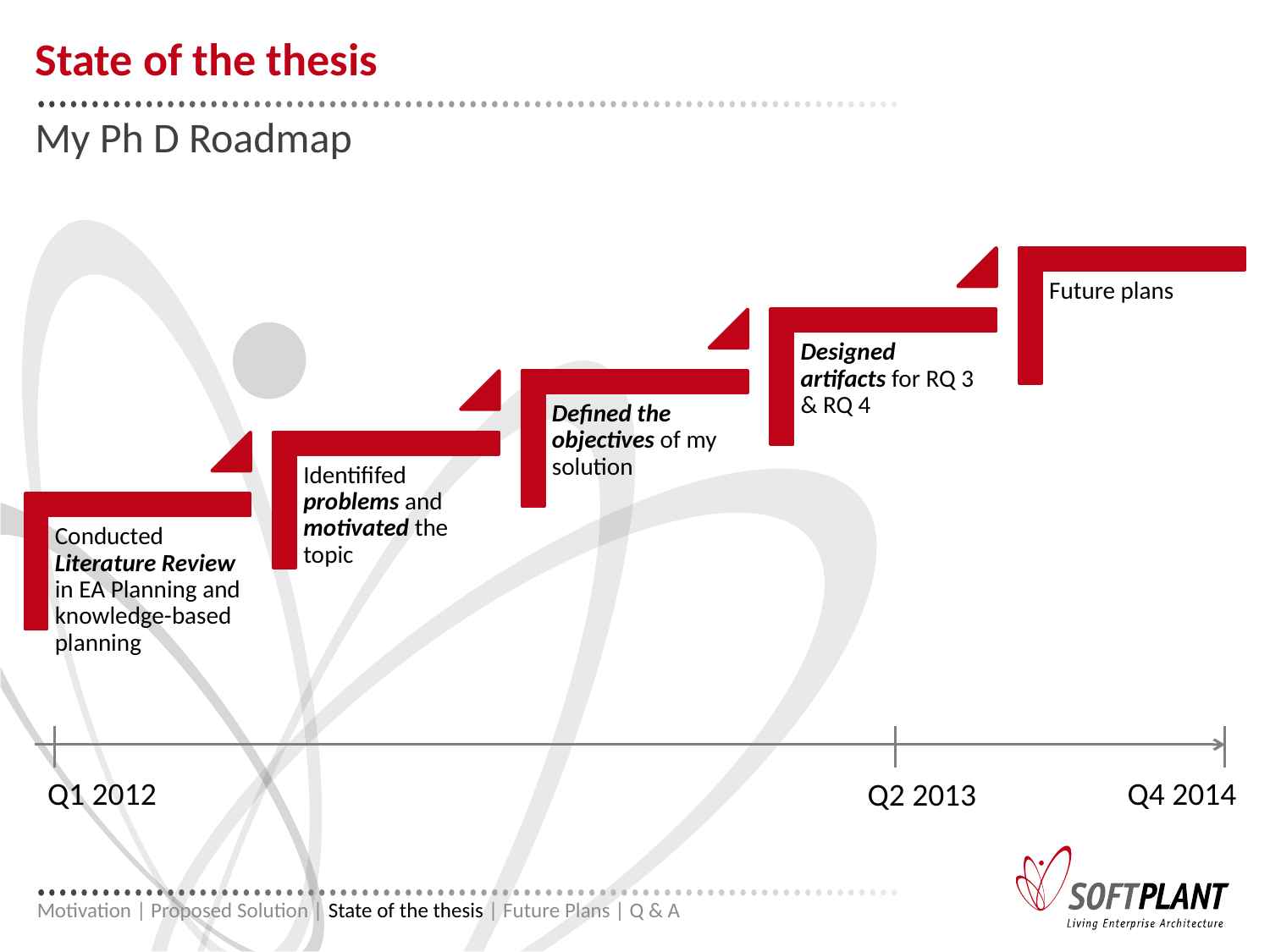

# State of the thesis
Conducted Literature Review in EA Planning and knowledge-based planning
Identififed problems and motivated the topic
Defined the objectives of my solution
Designed  artifacts for RQ 3 & RQ 4
Future plans
My Ph D Roadmap

Q1 2012
Q4 2014
Q2 2013
Motivation | Proposed Solution | State of the thesis | Future Plans | Q & A